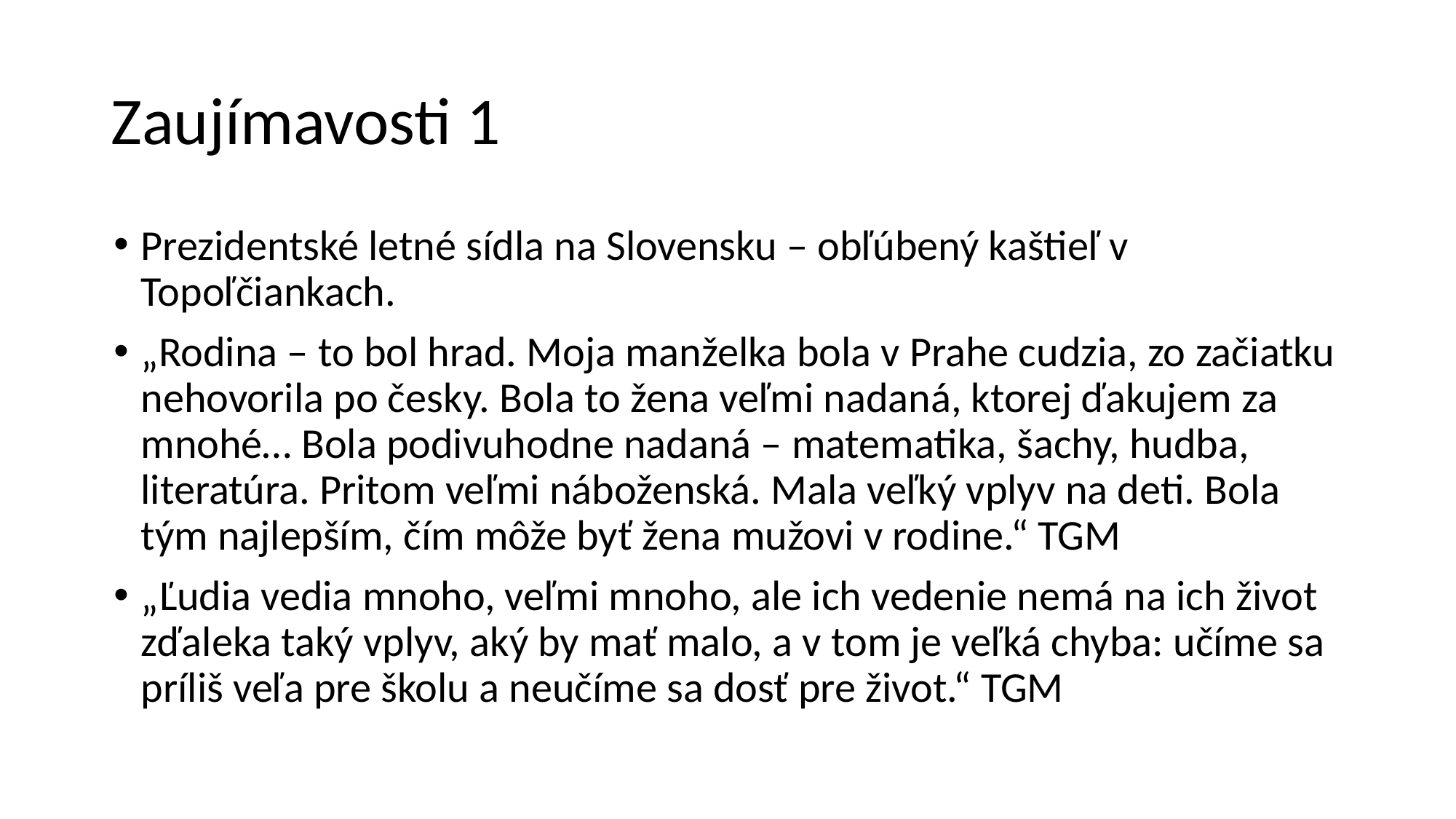

# Zaujímavosti 1
Prezidentské letné sídla na Slovensku – obľúbený kaštieľ v Topoľčiankach.
„Rodina – to bol hrad. Moja manželka bola v Prahe cudzia, zo začiatku nehovorila po česky. Bola to žena veľmi nadaná, ktorej ďakujem za mnohé… Bola podivuhodne nadaná – matematika, šachy, hudba, literatúra. Pritom veľmi náboženská. Mala veľký vplyv na deti. Bola tým najlepším, čím môže byť žena mužovi v rodine.“ TGM
„Ľudia vedia mnoho, veľmi mnoho, ale ich vedenie nemá na ich život zďaleka taký vplyv, aký by mať malo, a v tom je veľká chyba: učíme sa príliš veľa pre školu a neučíme sa dosť pre život.“ TGM